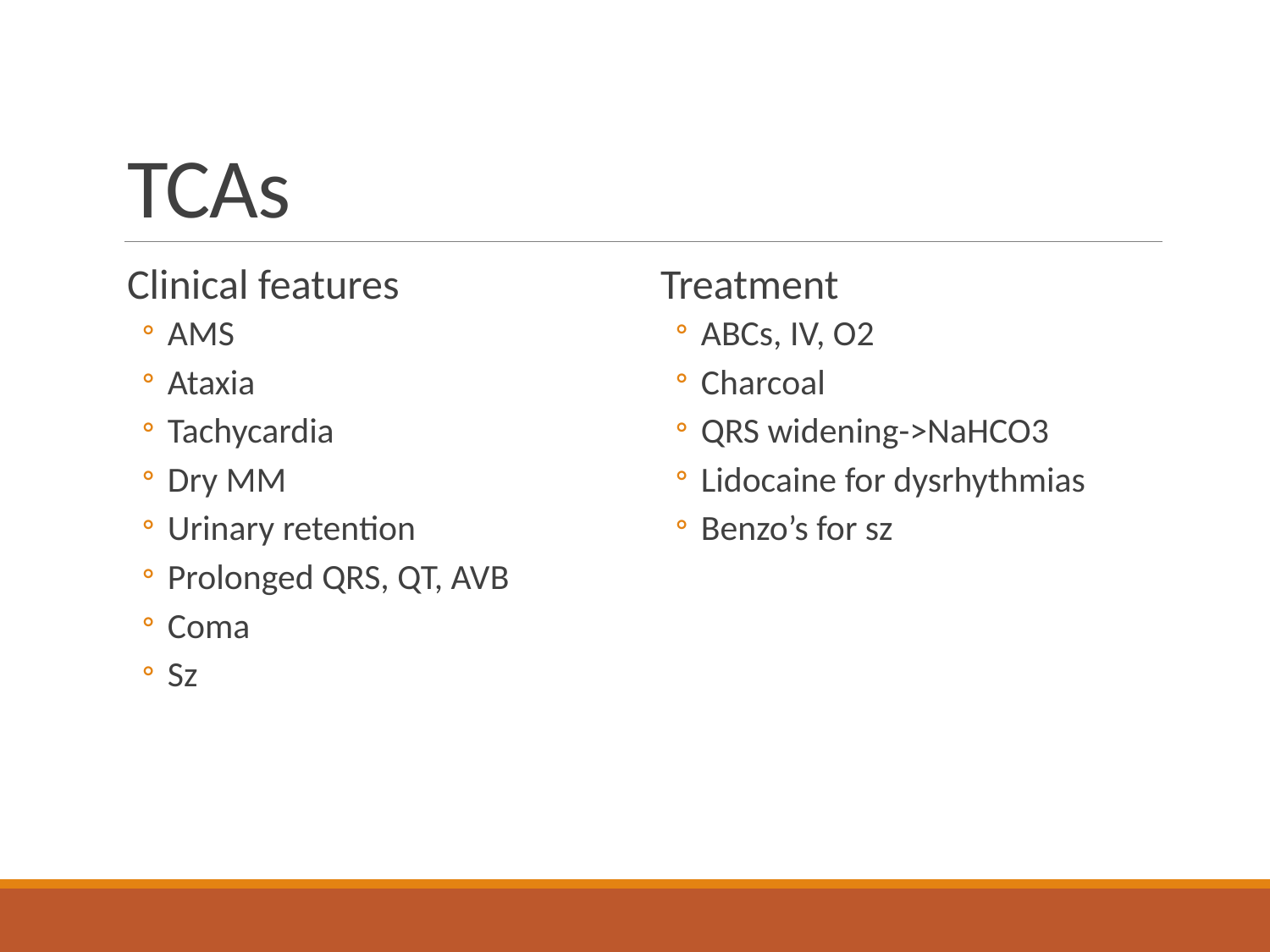

# TCAs
Clinical features
AMS
Ataxia
Tachycardia
Dry MM
Urinary retention
Prolonged QRS, QT, AVB
Coma
Sz

Treatment
ABCs, IV, O2
Charcoal
QRS widening->NaHCO3
Lidocaine for dysrhythmias
Benzo’s for sz